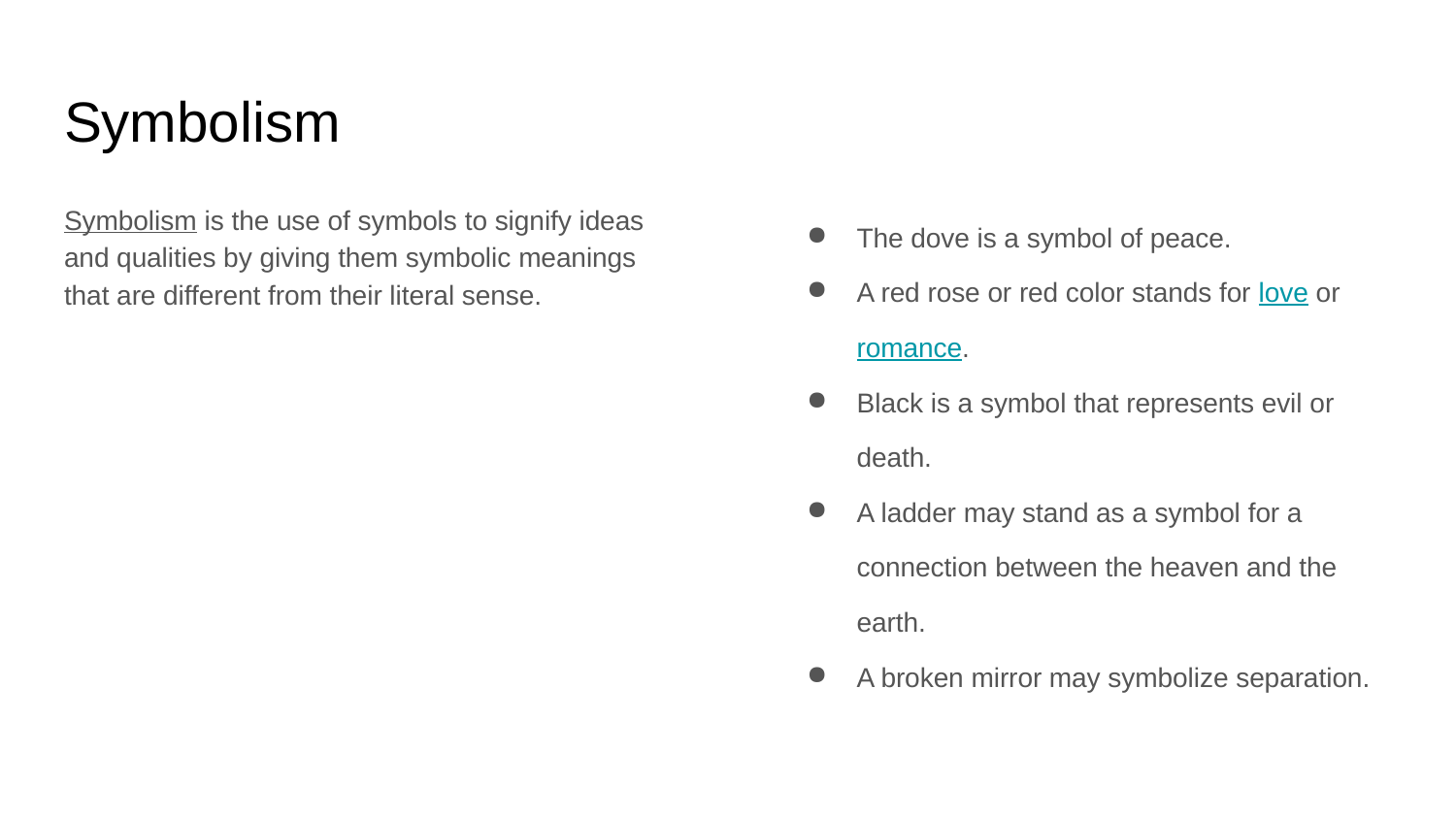

# Symbolism
Symbolism is the use of symbols to signify ideas and qualities by giving them symbolic meanings that are different from their literal sense.

The dove is a symbol of peace.
A red rose or red color stands for love or romance.
Black is a symbol that represents evil or death.
A ladder may stand as a symbol for a connection between the heaven and the earth.
A broken mirror may symbolize separation.